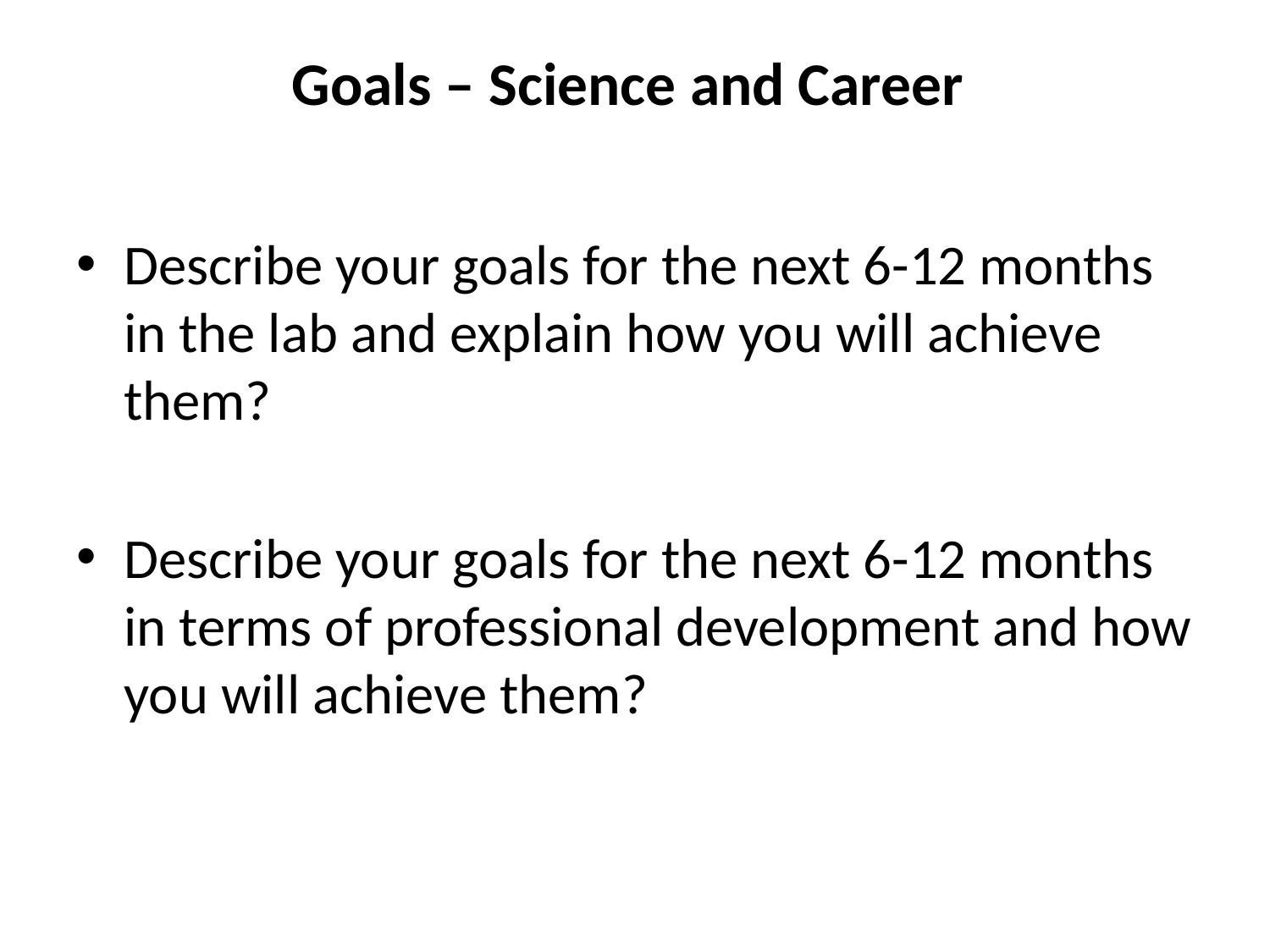

# Goals – Science and Career
Describe your goals for the next 6-12 months in the lab and explain how you will achieve them?

Describe your goals for the next 6-12 months in terms of professional development and how you will achieve them?